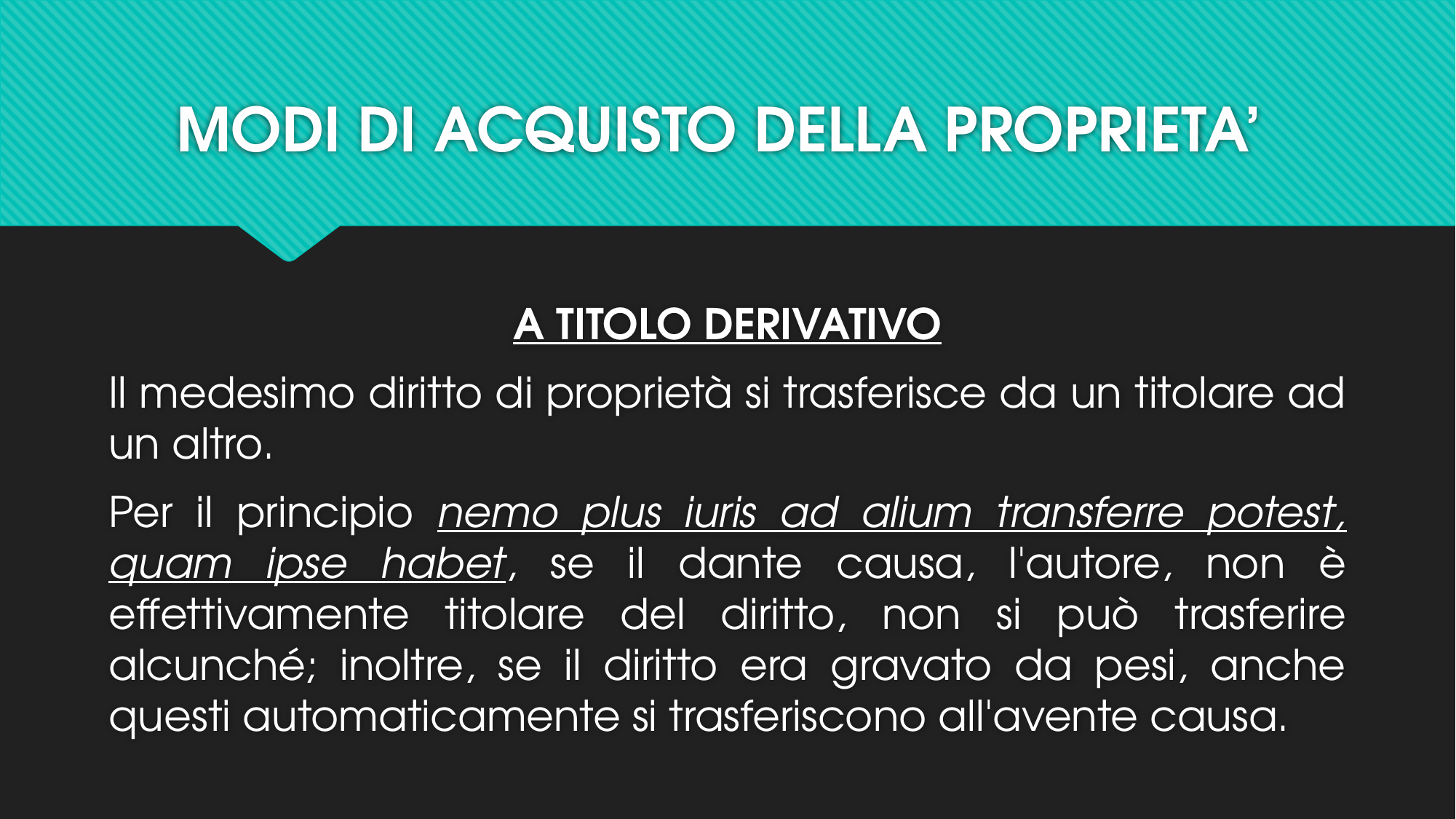

# MODI DI ACQUISTO DELLA PROPRIETA’
A TITOLO DERIVATIVO
Il medesimo diritto di proprietà si trasferisce da un titolare ad un altro.
Per il principio nemo plus iuris ad alium transferre potest, quam ipse habet, se il dante causa, l'autore, non è effettivamente titolare del diritto, non si può trasferire alcunché; inoltre, se il diritto era gravato da pesi, anche questi automaticamente si trasferiscono all'avente causa.